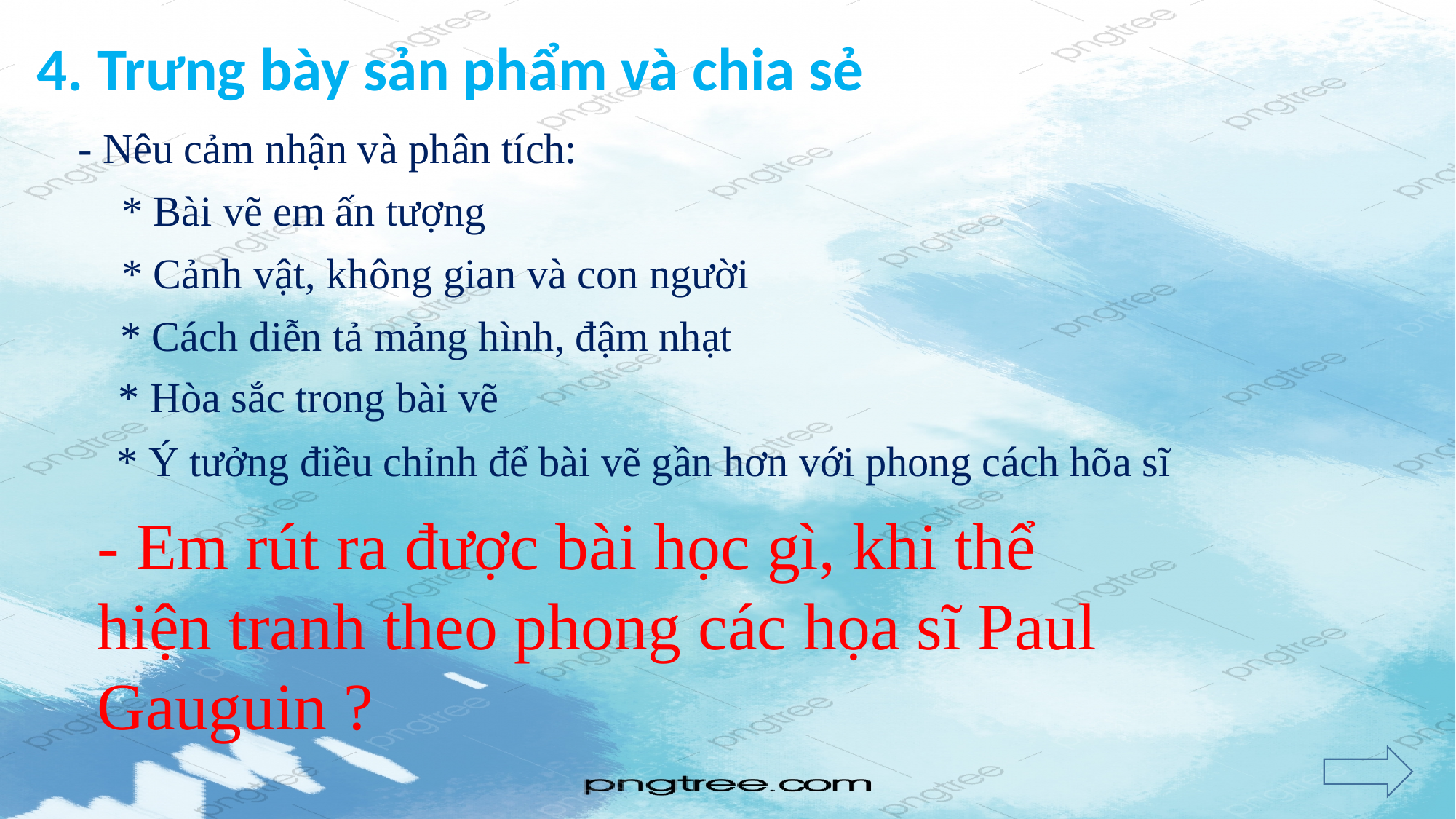

4. Trưng bày sản phẩm và chia sẻ
- Nêu cảm nhận và phân tích:
* Bài vẽ em ấn tượng
* Cảnh vật, không gian và con người
* Cách diễn tả mảng hình, đậm nhạt
* Hòa sắc trong bài vẽ
* Ý tưởng điều chỉnh để bài vẽ gần hơn với phong cách hõa sĩ
- Em rút ra được bài học gì, khi thể hiện tranh theo phong các họa sĩ Paul Gauguin ?